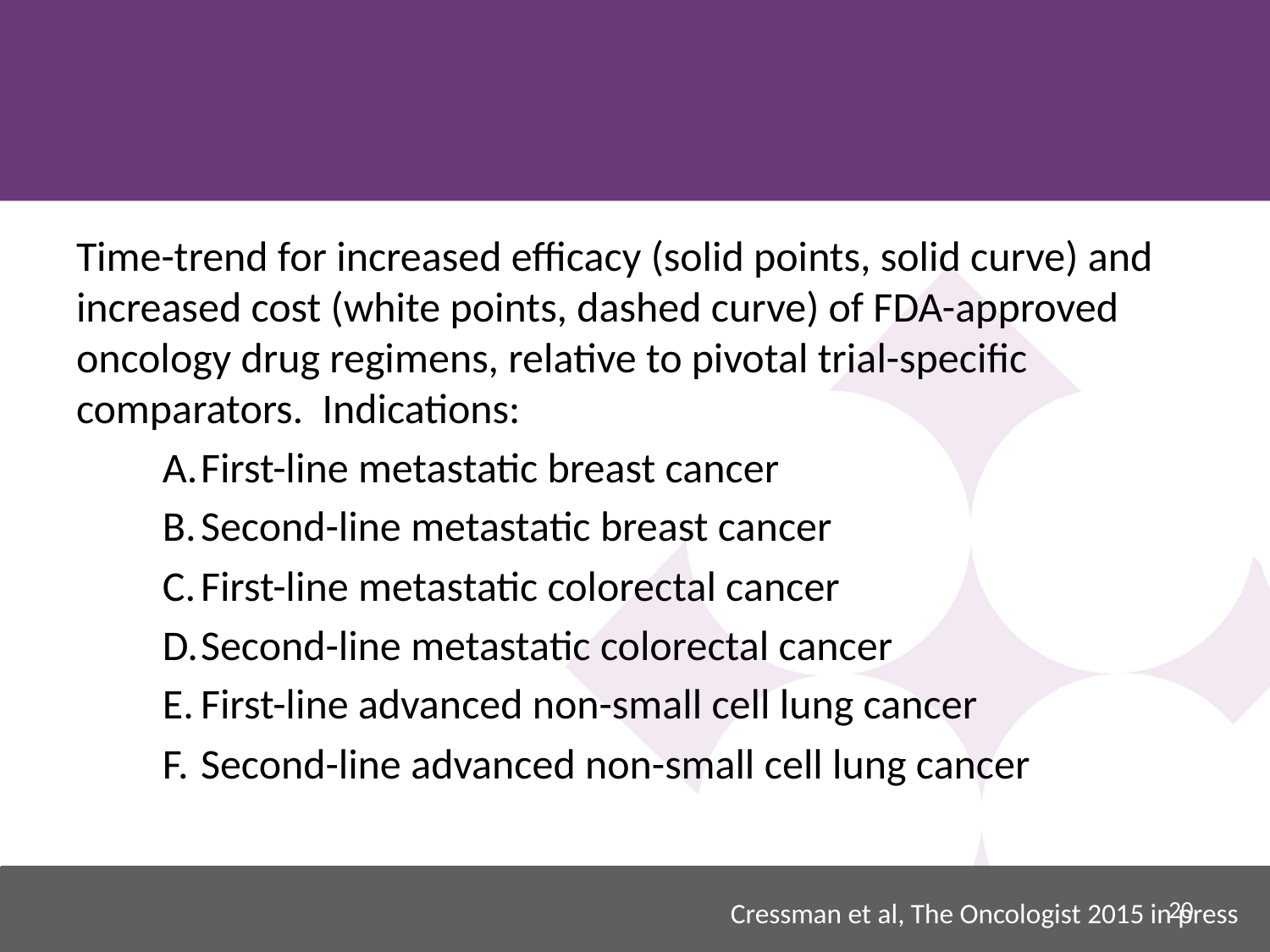

#
Time-trend for increased efficacy (solid points, solid curve) and increased cost (white points, dashed curve) of FDA-approved oncology drug regimens, relative to pivotal trial-specific comparators.  Indications:
First-line metastatic breast cancer
Second-line metastatic breast cancer
First-line metastatic colorectal cancer
Second-line metastatic colorectal cancer
First-line advanced non-small cell lung cancer
Second-line advanced non-small cell lung cancer

20
Cressman et al, The Oncologist 2015 in press